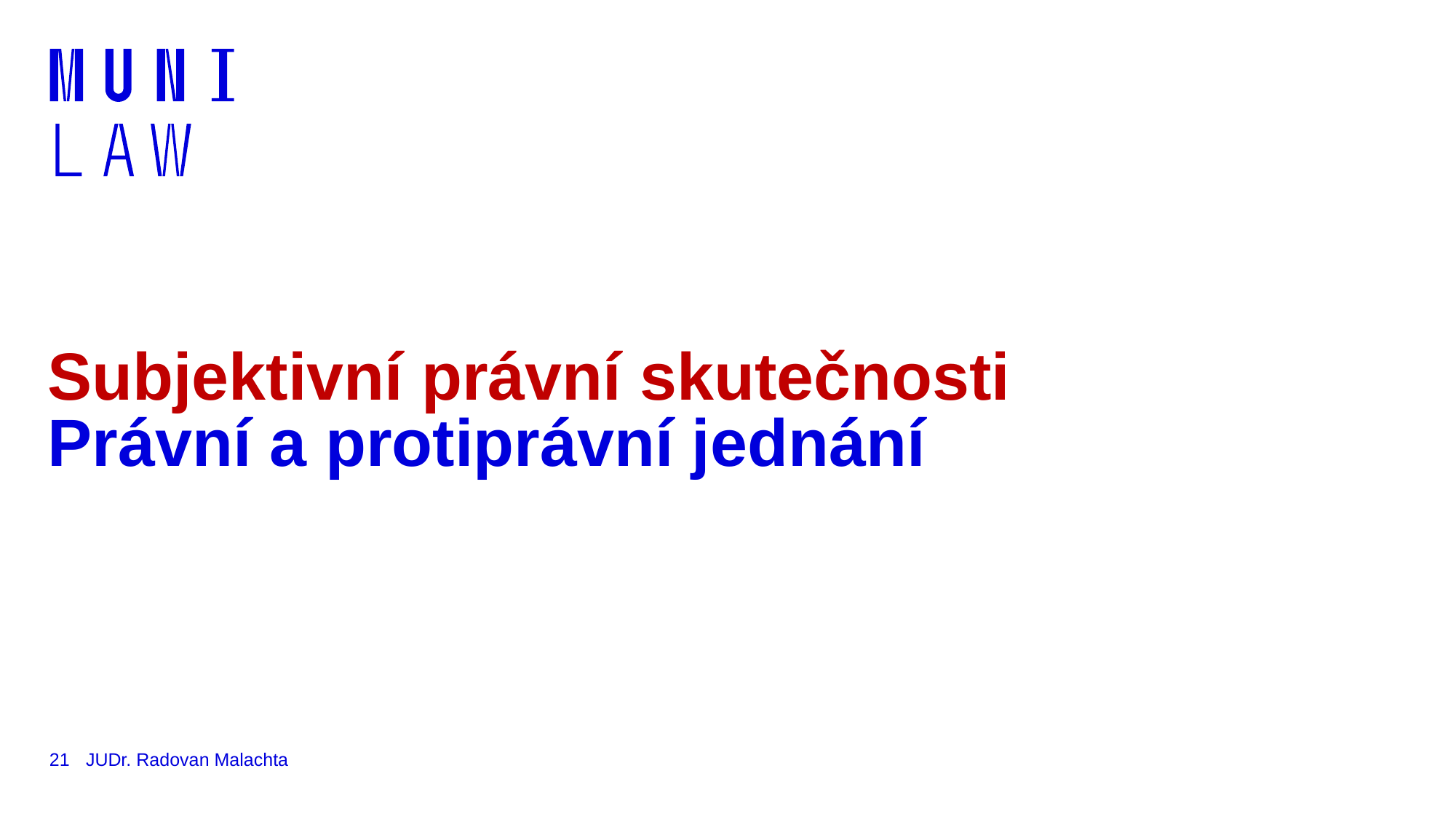

# Subjektivní právní skutečnosti Právní a protiprávní jednání
21
JUDr. Radovan Malachta